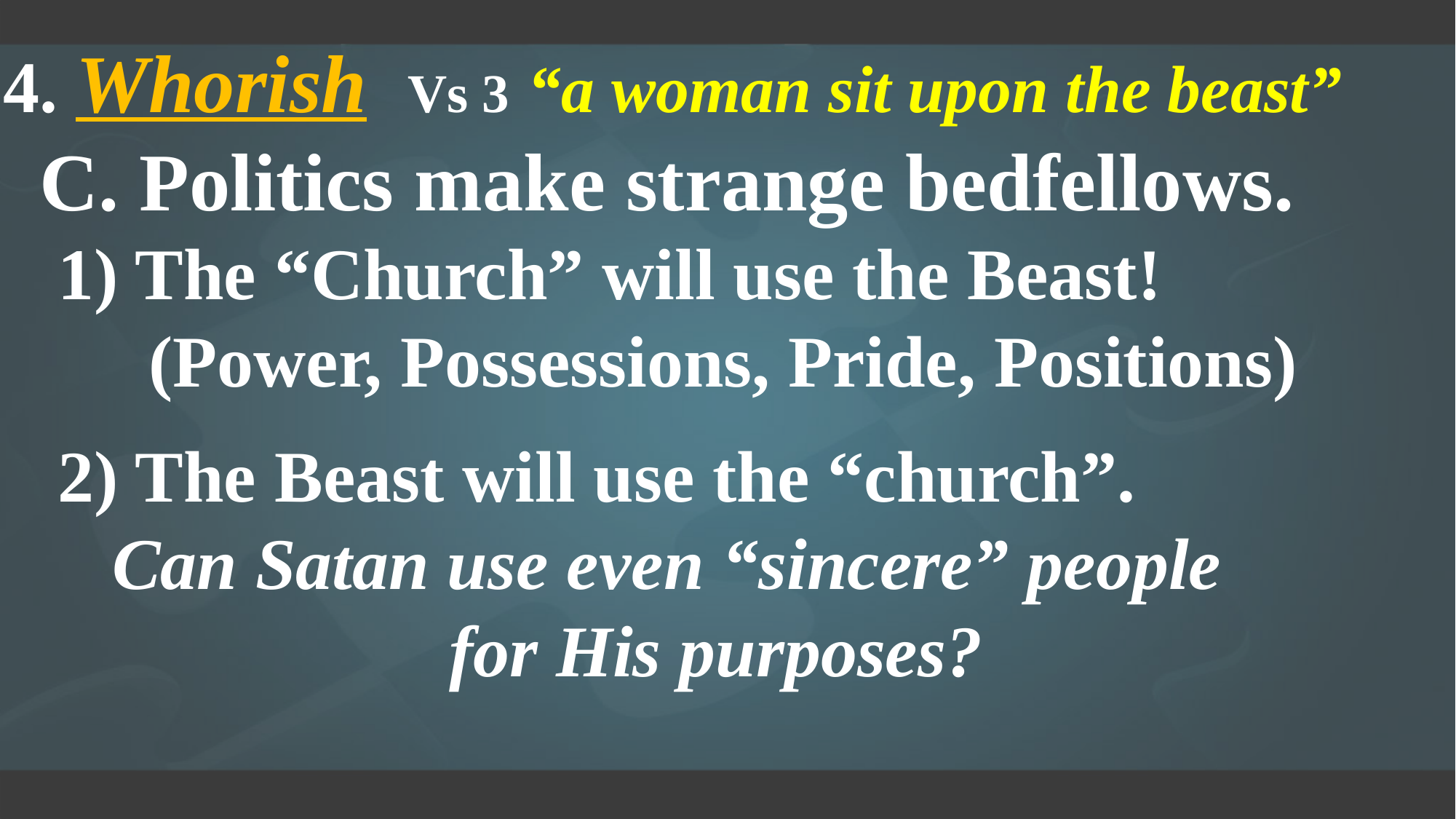

4. Whorish  Vs 3 “a woman sit upon the beast”
  C. Politics make strange bedfellows.
   1) The “Church” will use the Beast!
        (Power, Possessions, Pride, Positions)
   2) The Beast will use the “church”.
      Can Satan use even “sincere” people
for His purposes?